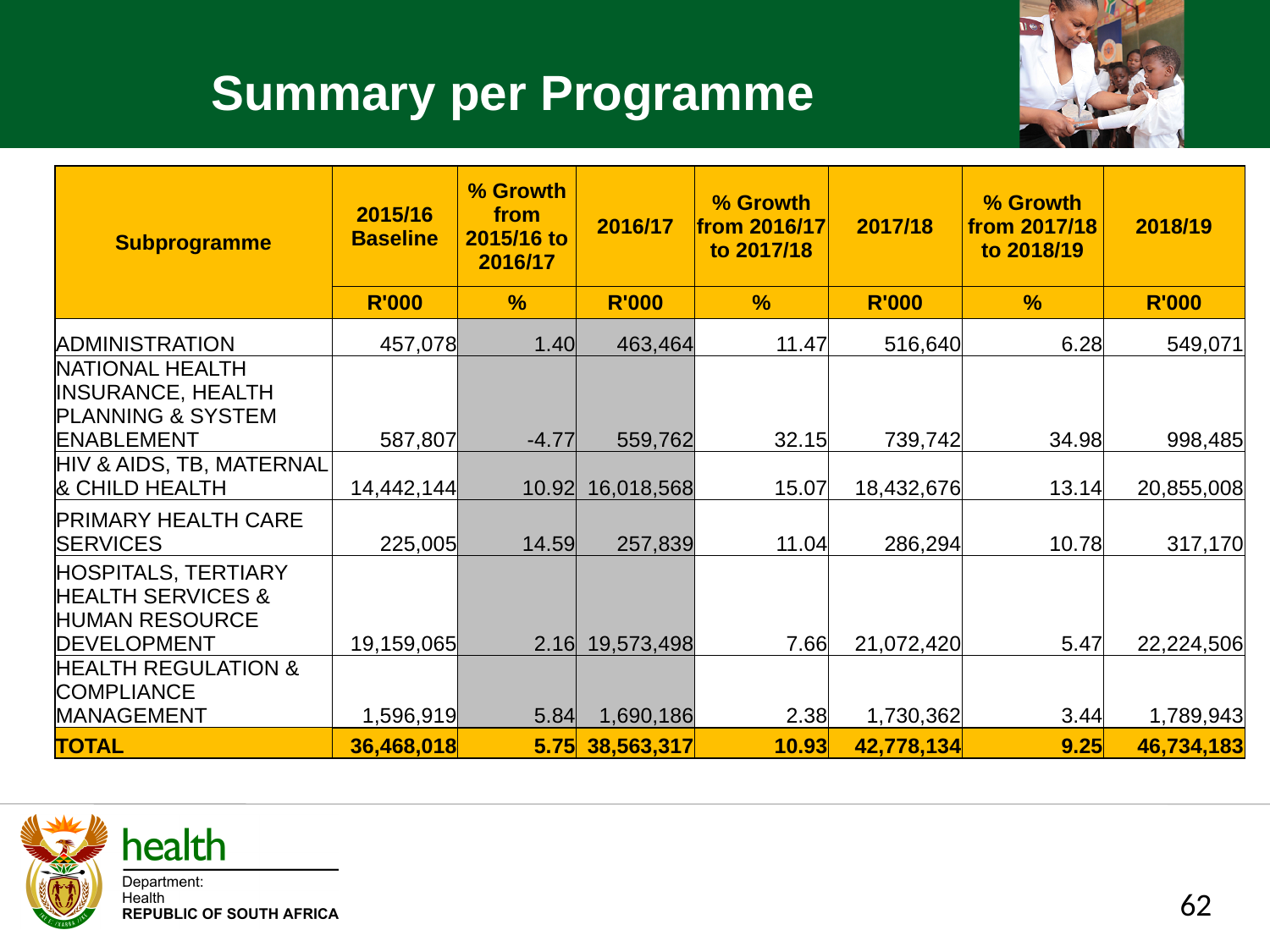

Summary per Programme

| Subprogramme | 2015/16 Baseline | % Growth from 2015/16 to 2016/17 | 2016/17 | % Growth from 2016/17 to 2017/18 | 2017/18 | % Growth from 2017/18 to 2018/19 | 2018/19 |
| --- | --- | --- | --- | --- | --- | --- | --- |
|  | R'000 | % | R'000 | % | R'000 | % | R'000 |
| ADMINISTRATION | 457,078 | 1.40 | 463,464 | 11.47 | 516,640 | 6.28 | 549,071 |
| NATIONAL HEALTH INSURANCE, HEALTH PLANNING & SYSTEM ENABLEMENT | 587,807 | -4.77 | 559,762 | 32.15 | 739,742 | 34.98 | 998,485 |
| HIV & AIDS, TB, MATERNAL & CHILD HEALTH | 14,442,144 | 10.92 | 16,018,568 | 15.07 | 18,432,676 | 13.14 | 20,855,008 |
| PRIMARY HEALTH CARE SERVICES | 225,005 | 14.59 | 257,839 | 11.04 | 286,294 | 10.78 | 317,170 |
| HOSPITALS, TERTIARY HEALTH SERVICES & HUMAN RESOURCE DEVELOPMENT | 19,159,065 | 2.16 | 19,573,498 | 7.66 | 21,072,420 | 5.47 | 22,224,506 |
| HEALTH REGULATION & COMPLIANCE MANAGEMENT | 1,596,919 | 5.84 | 1,690,186 | 2.38 | 1,730,362 | 3.44 | 1,789,943 |
| TOTAL | 36,468,018 | 5.75 | 38,563,317 | 10.93 | 42,778,134 | 9.25 | 46,734,183 |

62